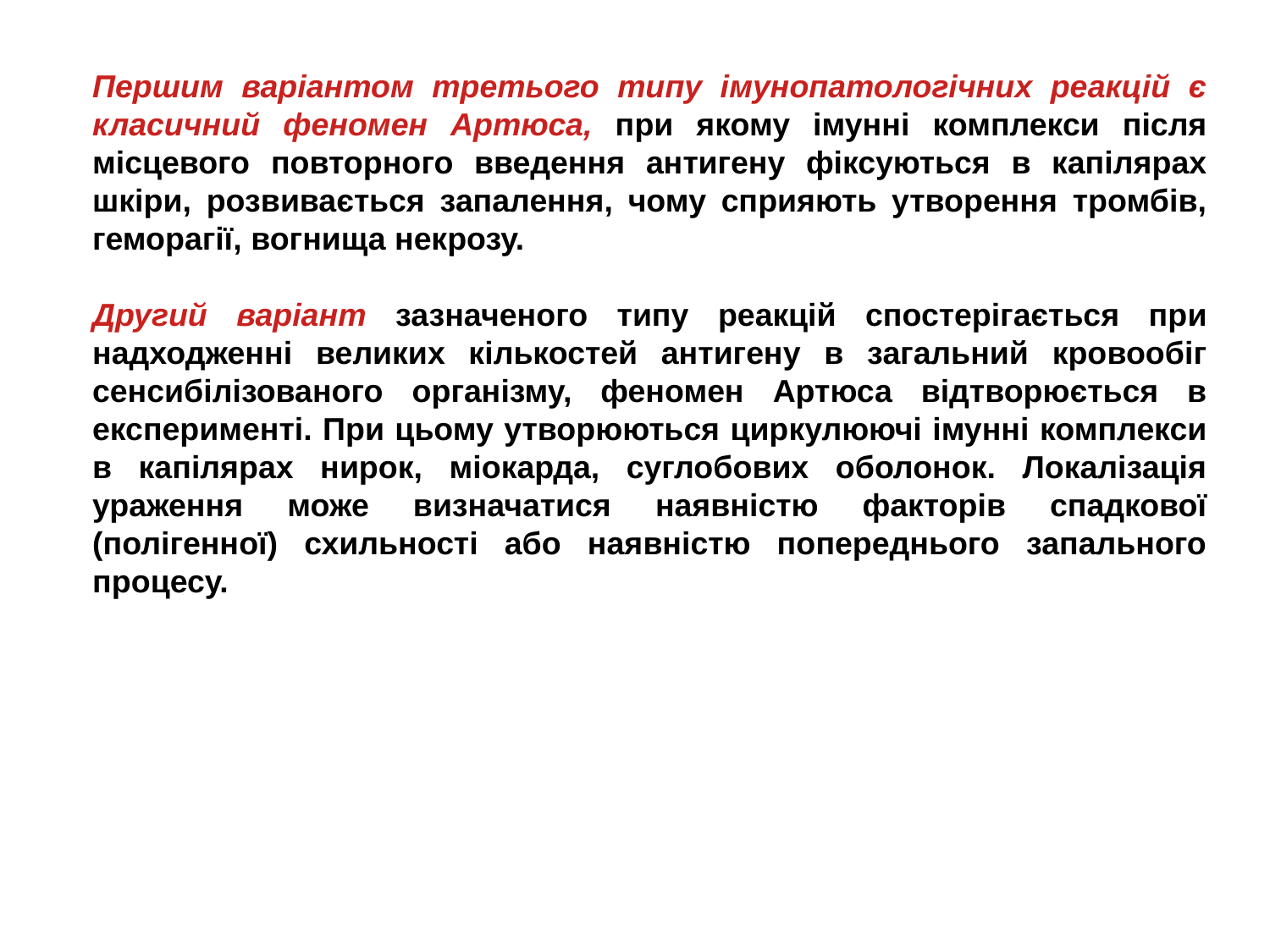

Першим варіантом третього типу імунопатологічних реакцій є класичний феномен Артюса, при якому імунні комплекси після місцевого повторного введення антигену фіксуються в капілярах шкіри, розвивається запалення, чому сприяють утворення тромбів, геморагії, вогнища некрозу.

Другий варіант зазначеного типу реакцій спостерігається при надходженні великих кількостей антигену в загальний кровообіг сенсибілізованого організму, феномен Артюса відтворюється в експерименті. При цьому утворюються циркулюючі імунні комплекси в капілярах нирок, міокарда, суглобових оболонок. Локалізація ураження може визначатися наявністю факторів спадкової (полігенної) схильності або наявністю попереднього запального процесу.